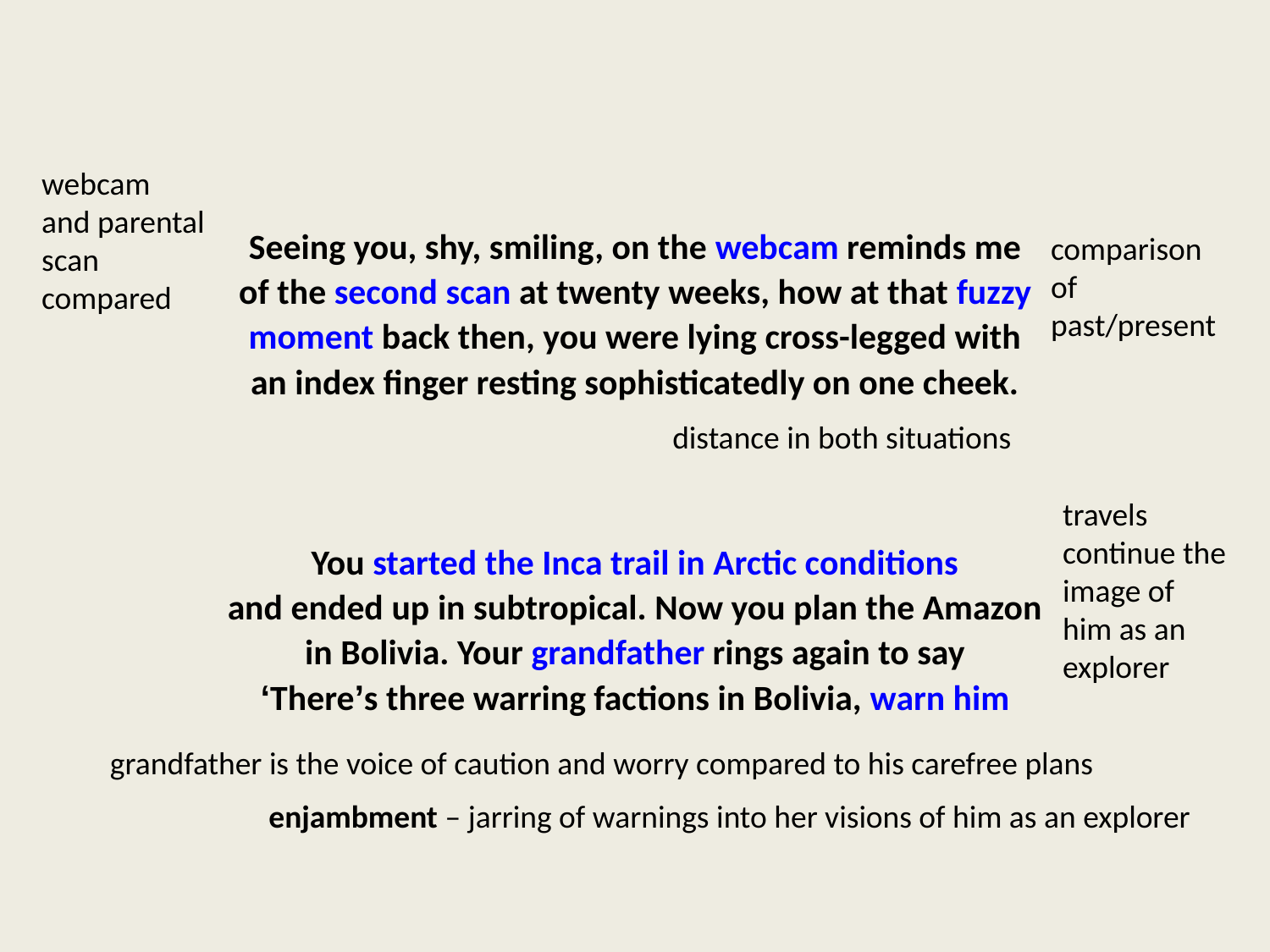

#
webcam and parental scan compared
Seeing you, shy, smiling, on the webcam reminds me
of the second scan at twenty weeks, how at that fuzzy
moment back then, you were lying cross-legged with
an index finger resting sophisticatedly on one cheek.

You started the Inca trail in Arctic conditions
and ended up in subtropical. Now you plan the Amazon
in Bolivia. Your grandfather rings again to say
‘There’s three warring factions in Bolivia, warn him
comparison of past/present
distance in both situations
travels continue the image of him as an explorer
grandfather is the voice of caution and worry compared to his carefree plans
enjambment – jarring of warnings into her visions of him as an explorer